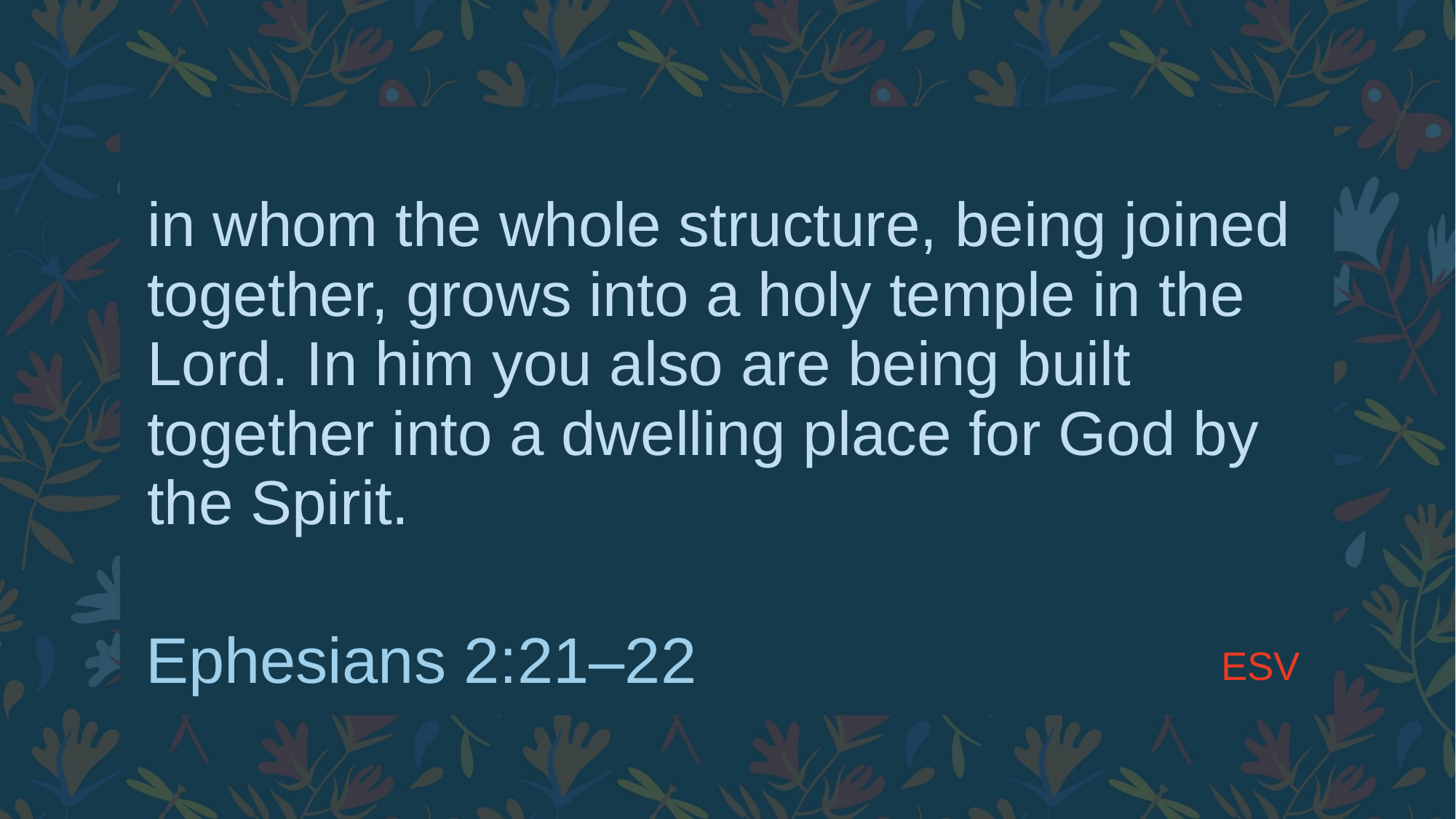

# in whom the whole structure, being joined together, grows into a holy temple in the Lord. In him you also are being built together into a dwelling place for God by the Spirit.
ESV
Ephesians 2:21–22